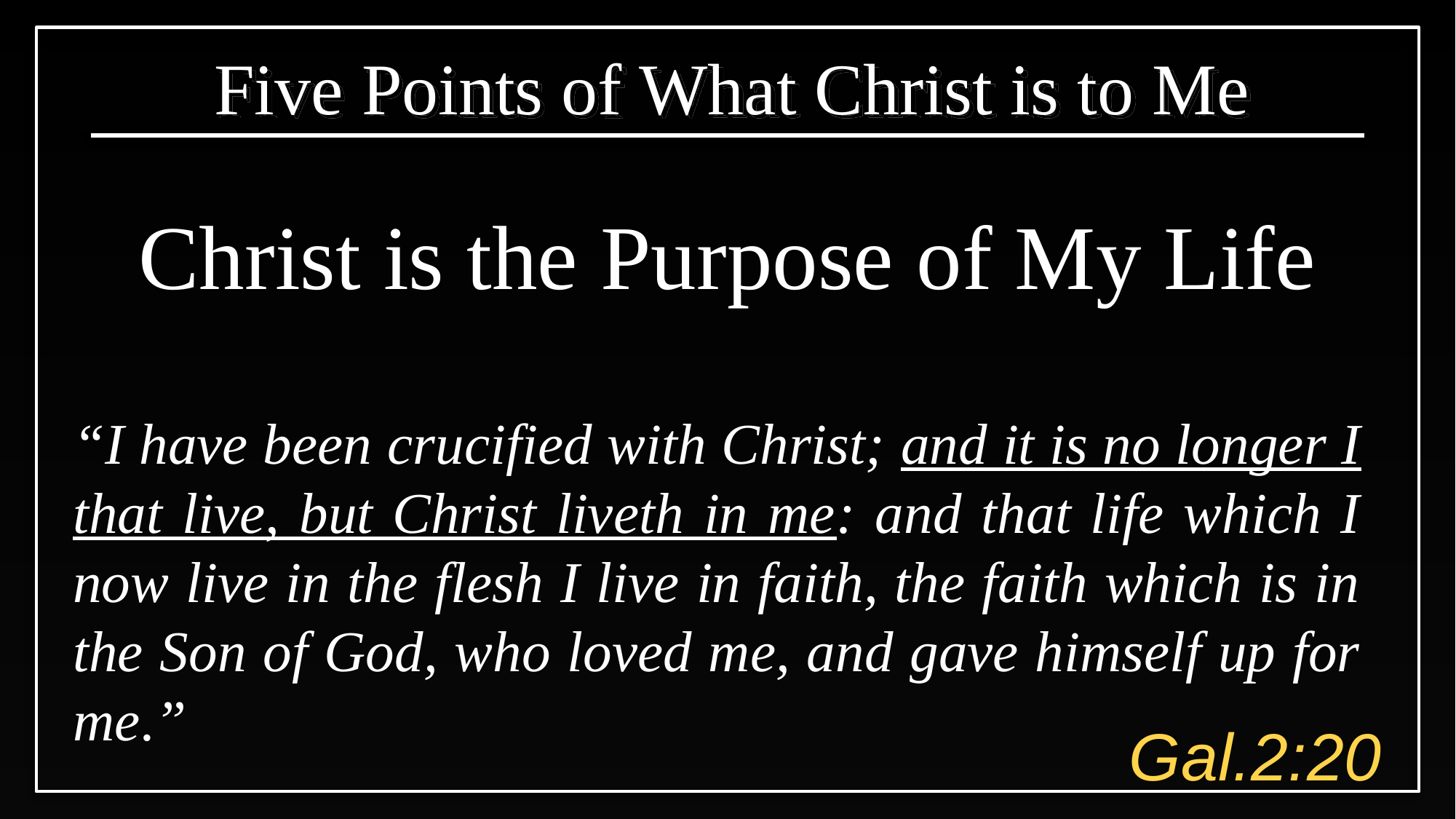

Five Points of What Christ is to Me
   Christ is the Purpose of My Life
“I have been crucified with Christ; and it is no longer I that live, but Christ liveth in me: and that life which I now live in the flesh I live in faith, the faith which is in the Son of God, who loved me, and gave himself up for me.”
Gal.2:20